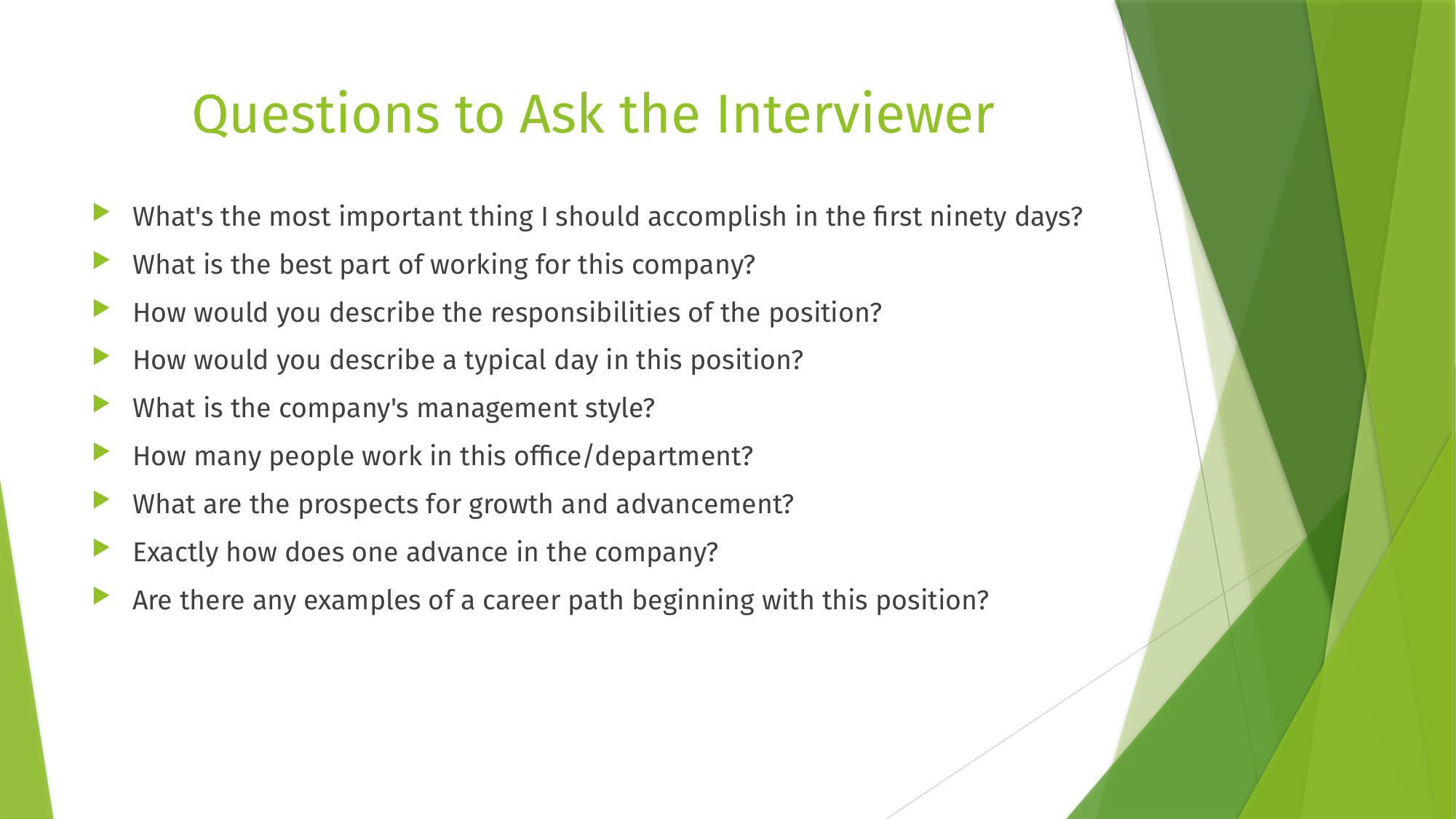

# Questions to Ask the Interviewer

What's the most important thing I should accomplish in the first ninety days?
What is the best part of working for this company?
How would you describe the responsibilities of the position?
How would you describe a typical day in this position?
What is the company's management style?
How many people work in this office/department?
What are the prospects for growth and advancement?
Exactly how does one advance in the company?
Are there any examples of a career path beginning with this position?